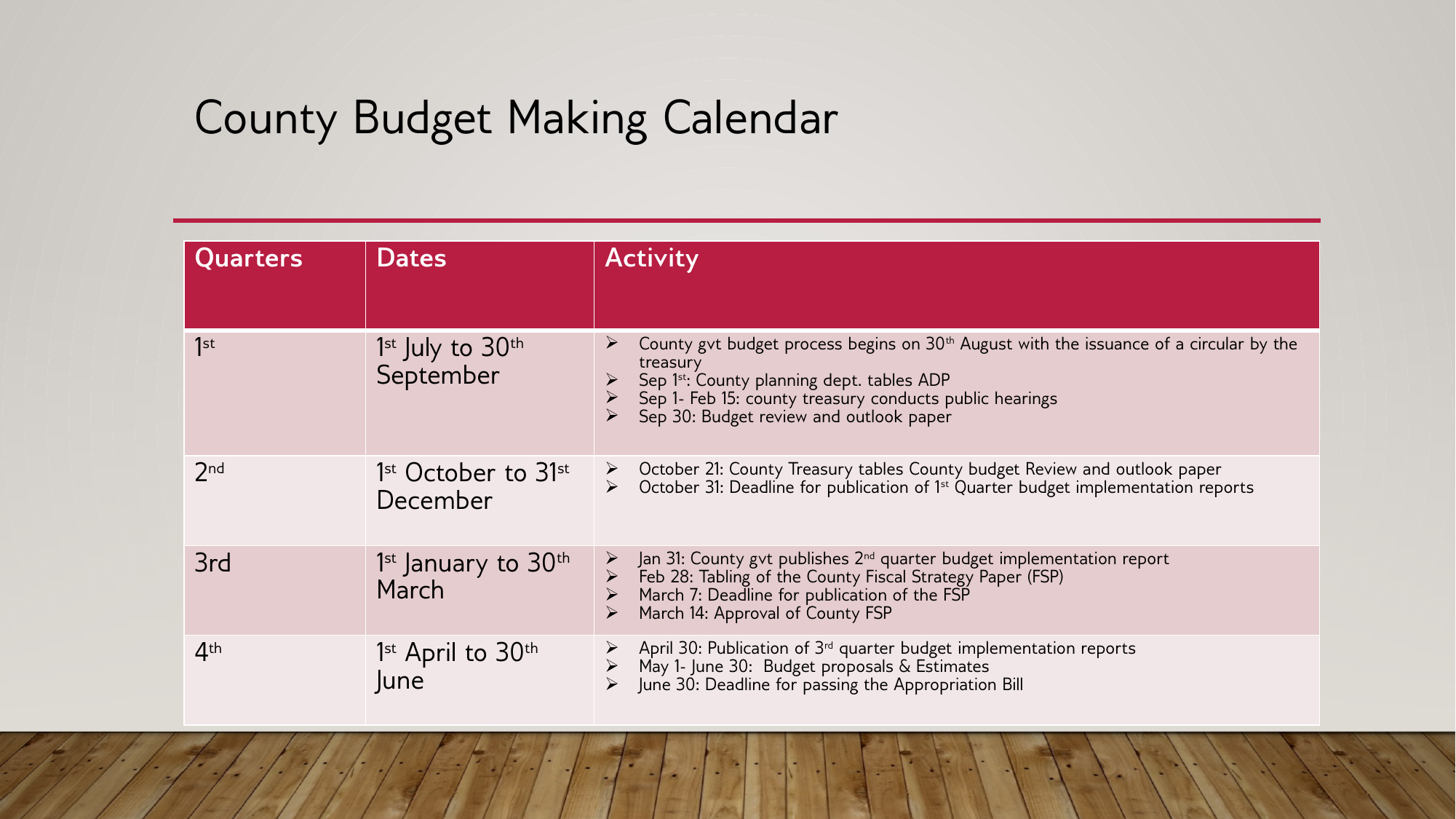

# County Budget Making Calendar

| Quarters | Dates | Activity |
| --- | --- | --- |
| 1st | 1st July to 30th September | County gvt budget process begins on 30th August with the issuance of a circular by the treasury Sep 1st: County planning dept. tables ADP Sep 1- Feb 15: county treasury conducts public hearings Sep 30: Budget review and outlook paper |
| 2nd | 1st October to 31st December | October 21: County Treasury tables County budget Review and outlook paper October 31: Deadline for publication of 1st Quarter budget implementation reports |
| 3rd | 1st January to 30th March | Jan 31: County gvt publishes 2nd quarter budget implementation report Feb 28: Tabling of the County Fiscal Strategy Paper (FSP) March 7: Deadline for publication of the FSP March 14: Approval of County FSP |
| 4th | 1st April to 30th June | April 30: Publication of 3rd quarter budget implementation reports May 1- June 30: Budget proposals & Estimates June 30: Deadline for passing the Appropriation Bill |